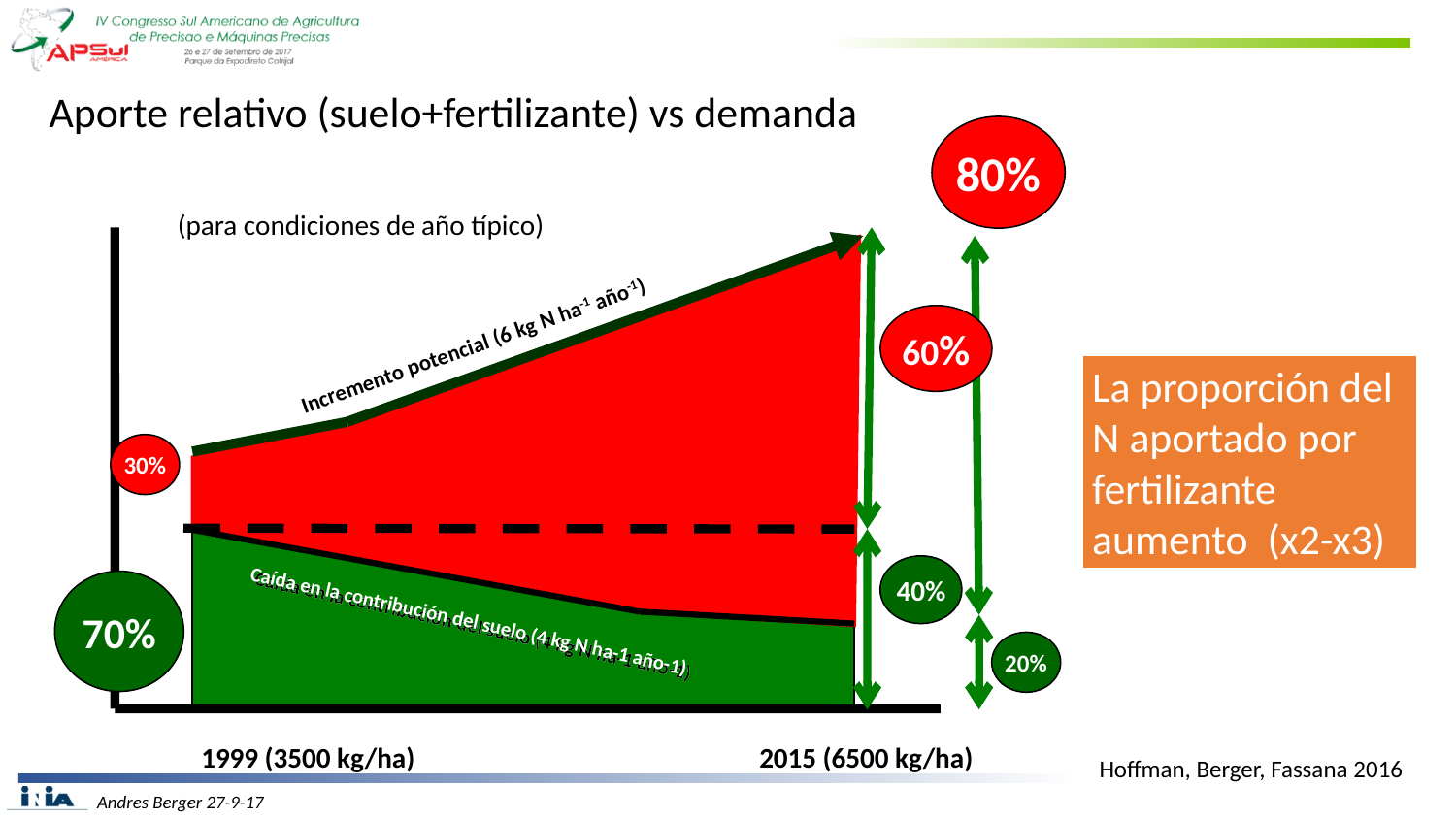

Aporte relativo (suelo+fertilizante) vs demanda
80%
(para condiciones de año típico)

60%
Incremento potencial (6 kg N ha-1 año-1)
La proporción del N aportado por fertilizante aumento  (x2-x3)
30%

40%
70%
Caída en la contribución del suelo (4 kg N ha-1 año-1)

20%

1999 (3500 kg/ha)
2015 (6500 kg/ha)
Hoffman, Berger, Fassana 2016